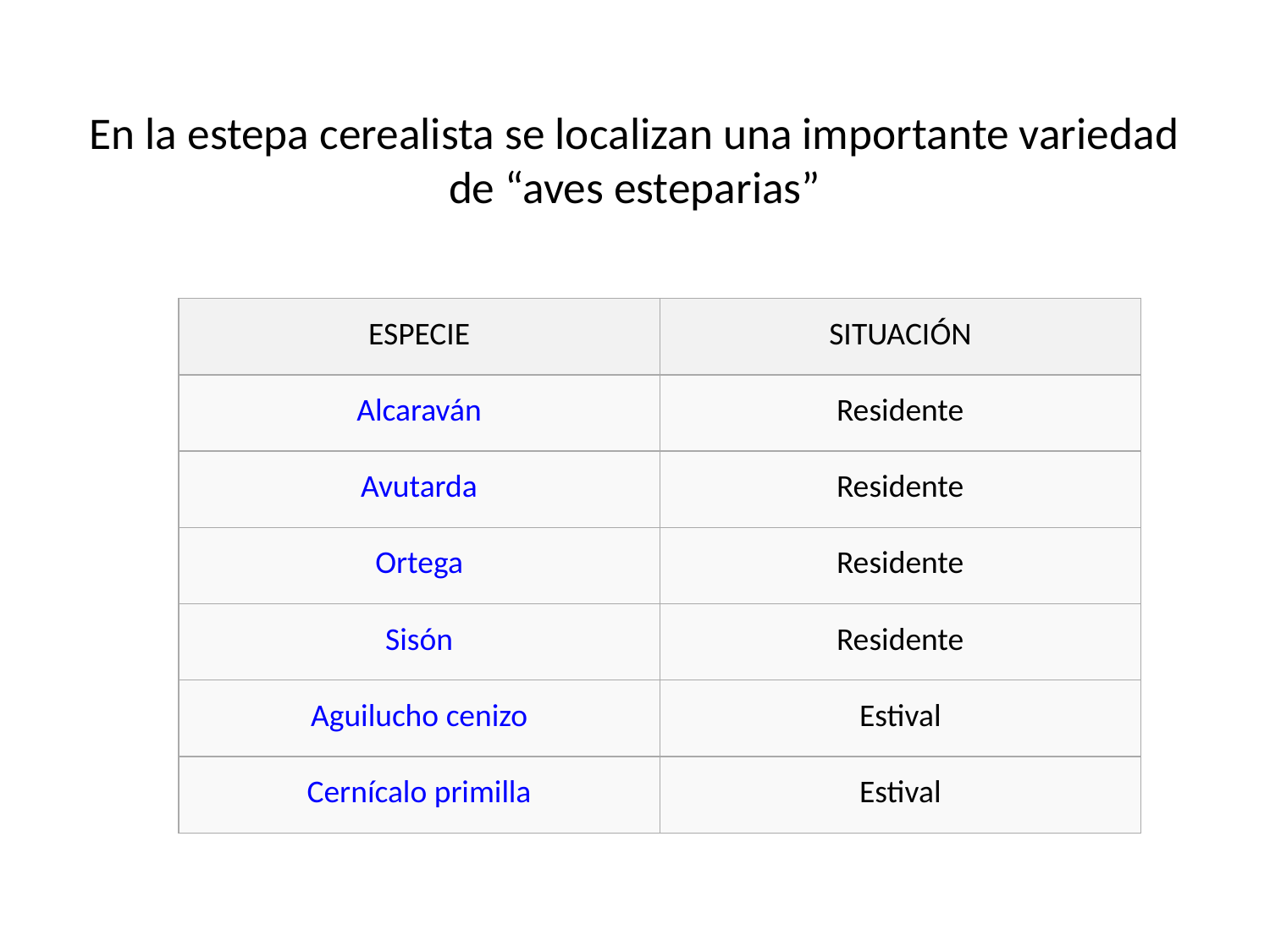

# En la estepa cerealista se localizan una importante variedad de “aves esteparias”
| ESPECIE | SITUACIÓN |
| --- | --- |
| Alcaraván | Residente |
| Avutarda | Residente |
| Ortega | Residente |
| Sisón | Residente |
| Aguilucho cenizo | Estival |
| Cernícalo primilla | Estival |